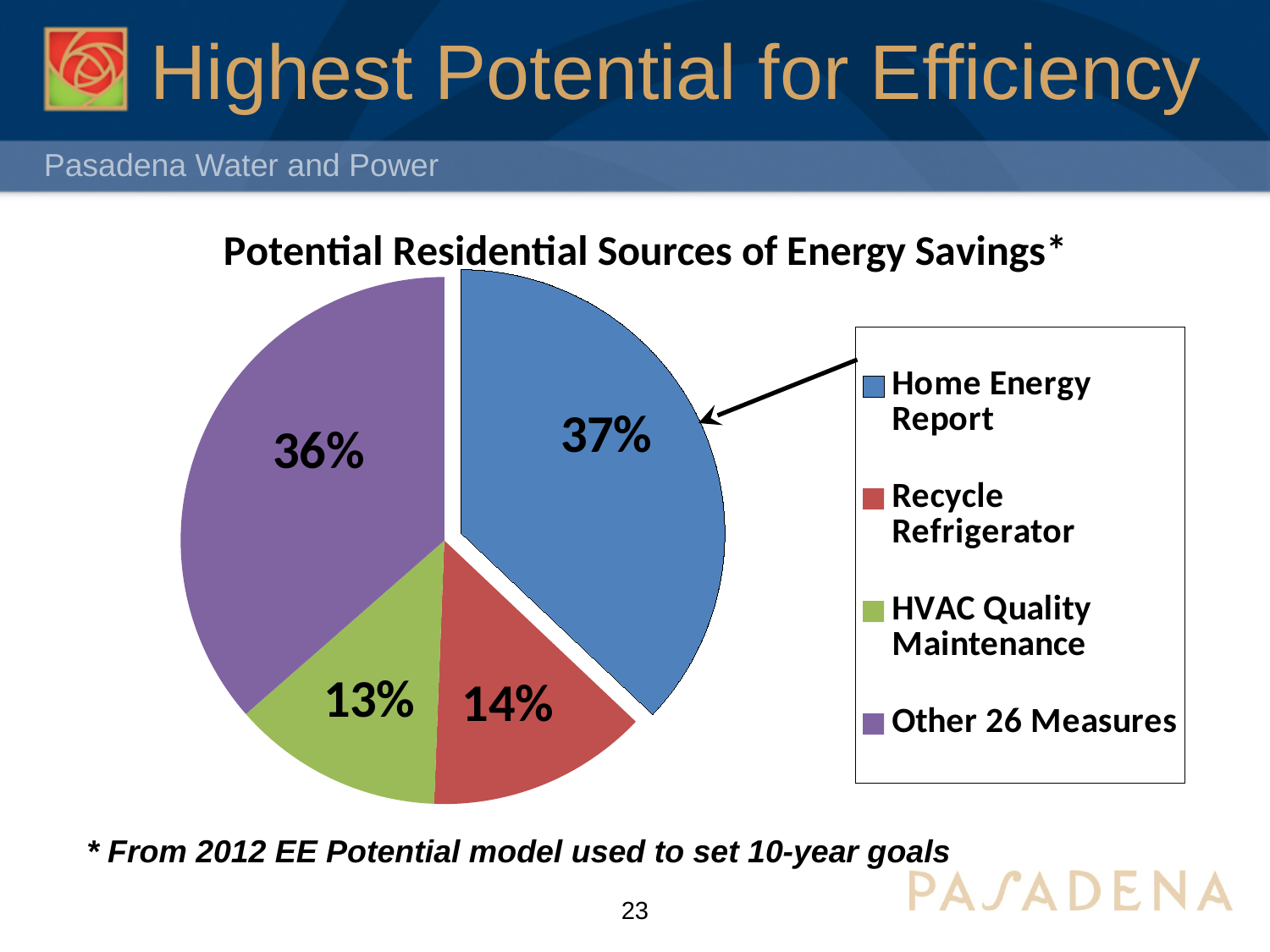

# Highest Potential for Efficiency

### Chart: Potential Residential Sources of Energy Savings*

| Category |  |
|---|---|
| Home Energy Report | 0.3706301522984491 |
| Recycle Refrigerator | 0.13553164733827022 |
| HVAC Quality Maintenance | 0.12941176470588237 |
| Other 26 Measures | 0.36442643565739835 |
* From 2012 EE Potential model used to set 10-year goals
23